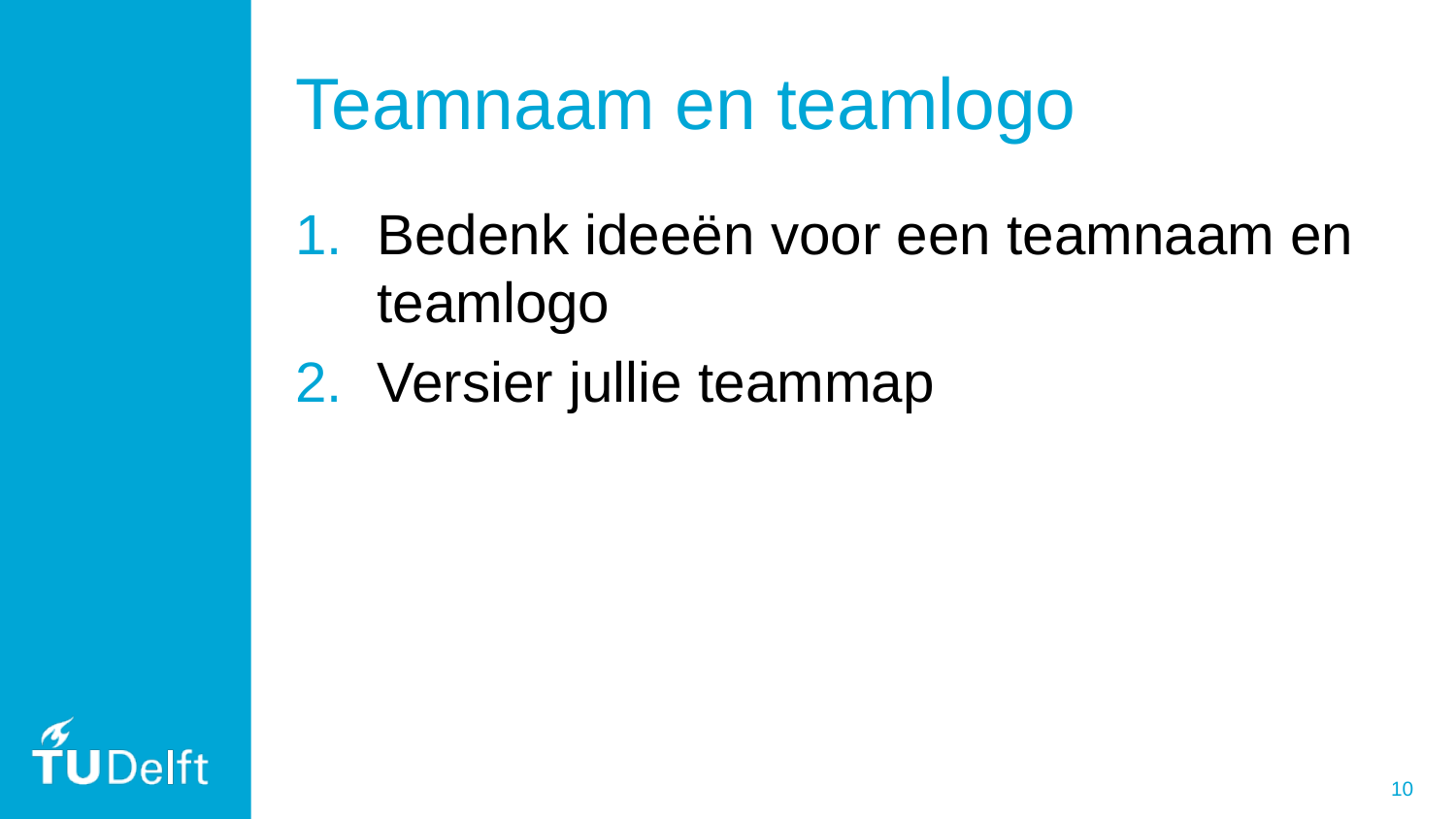

# Teamnaam en teamlogo
Bedenk ideeën voor een teamnaam en teamlogo
Versier jullie teammap